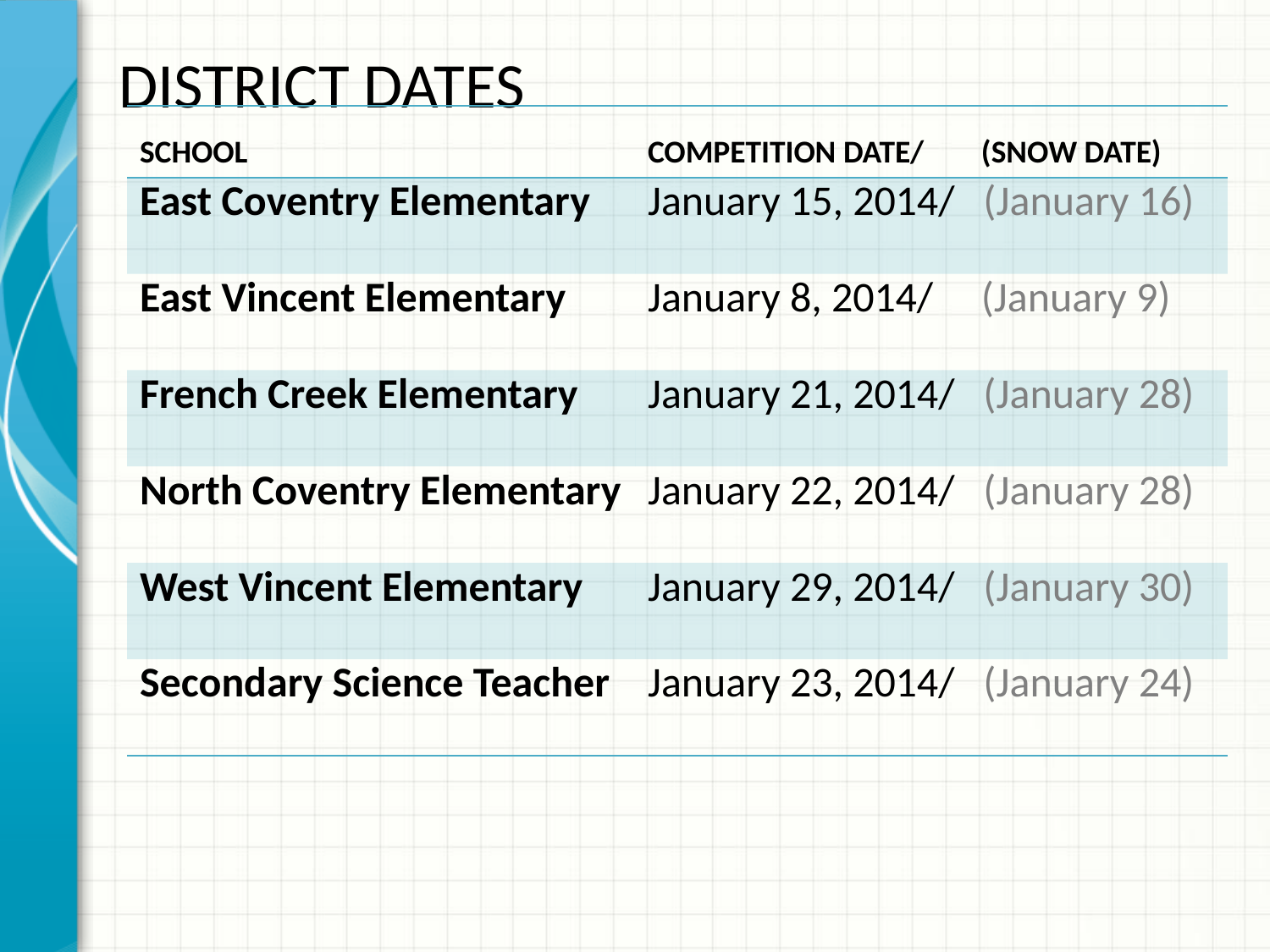

# DISTRICT DATES
| SCHOOL | COMPETITION DATE/ (SNOW DATE) |
| --- | --- |
| East Coventry Elementary | January 15, 2014/ (January 16) |
| East Vincent Elementary | January 8, 2014/ (January 9) |
| French Creek Elementary | January 21, 2014/ (January 28) |
| North Coventry Elementary | January 22, 2014/ (January 28) |
| West Vincent Elementary | January 29, 2014/ (January 30) |
| Secondary Science Teacher | January 23, 2014/ (January 24) |